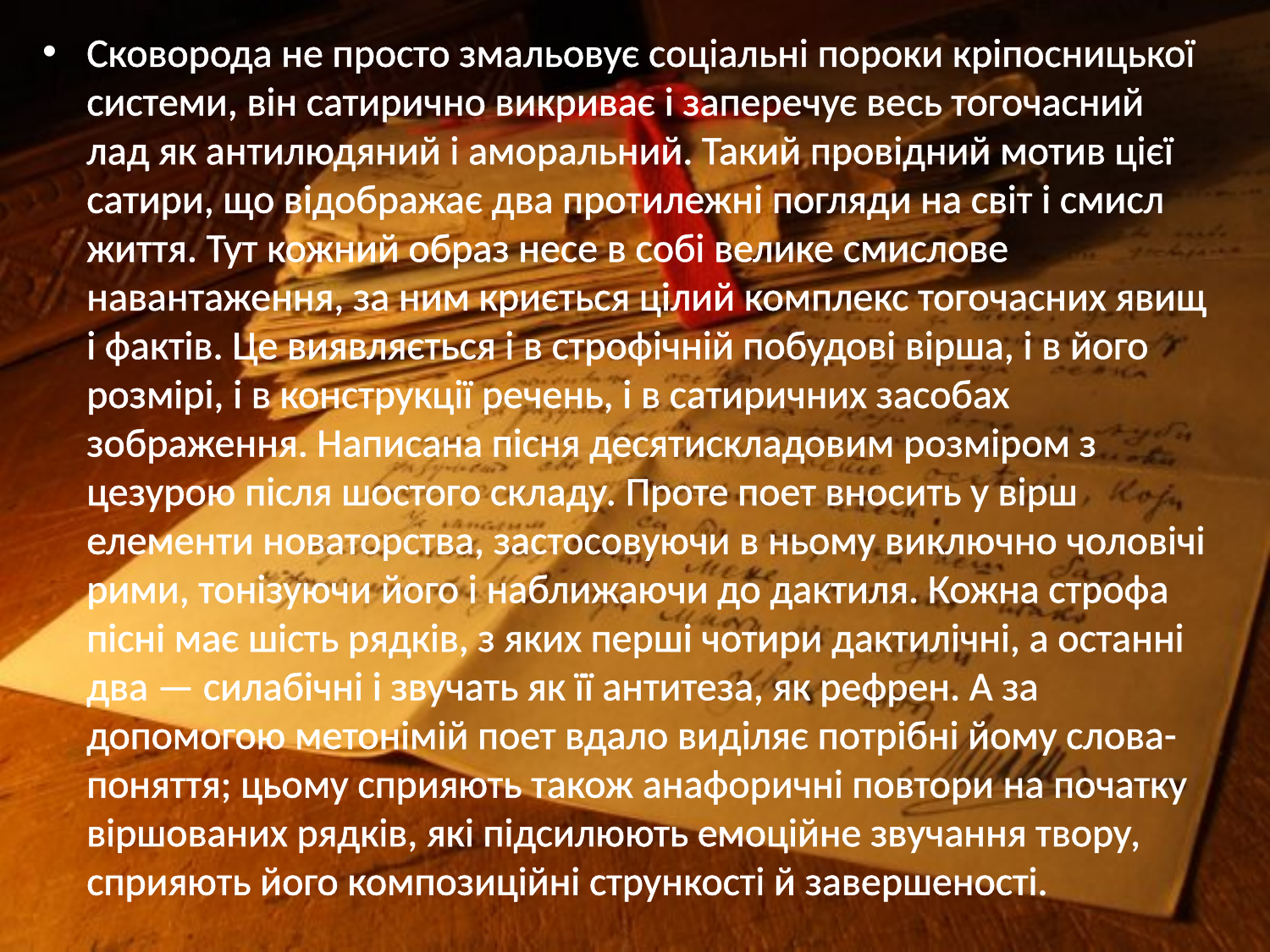

Сковорода не просто змальовує соціальні пороки кріпосницької системи, він сатирично викриває і заперечує весь тогочасний лад як антилюдяний і аморальний. Такий провідний мотив цієї сатири, що відображає два протилежні погляди на світ і смисл життя. Тут кожний образ несе в собі велике смислове навантаження, за ним криється цілий комплекс тогочасних явищ і фактів. Це виявляється і в строфічній побудові вірша, і в його розмірі, і в конструкції речень, і в сатиричних засобах зображення. Написана пісня десятискладовим розміром з цезурою після шостого складу. Проте поет вносить у вірш елементи новаторства, застосовуючи в ньому виключно чоловічі рими, тонізуючи його і наближаючи до дактиля. Кожна строфа пісні має шість рядків, з яких перші чотири дактилічні, а останні два — силабічні і звучать як її антитеза, як рефрен. А за допомогою метонімій поет вдало виділяє потрібні йому слова-поняття; цьому сприяють також анафоричні повтори на початку віршованих рядків, які підсилюють емоційне звучання твору, сприяють його композиційні стрункості й завершеності.